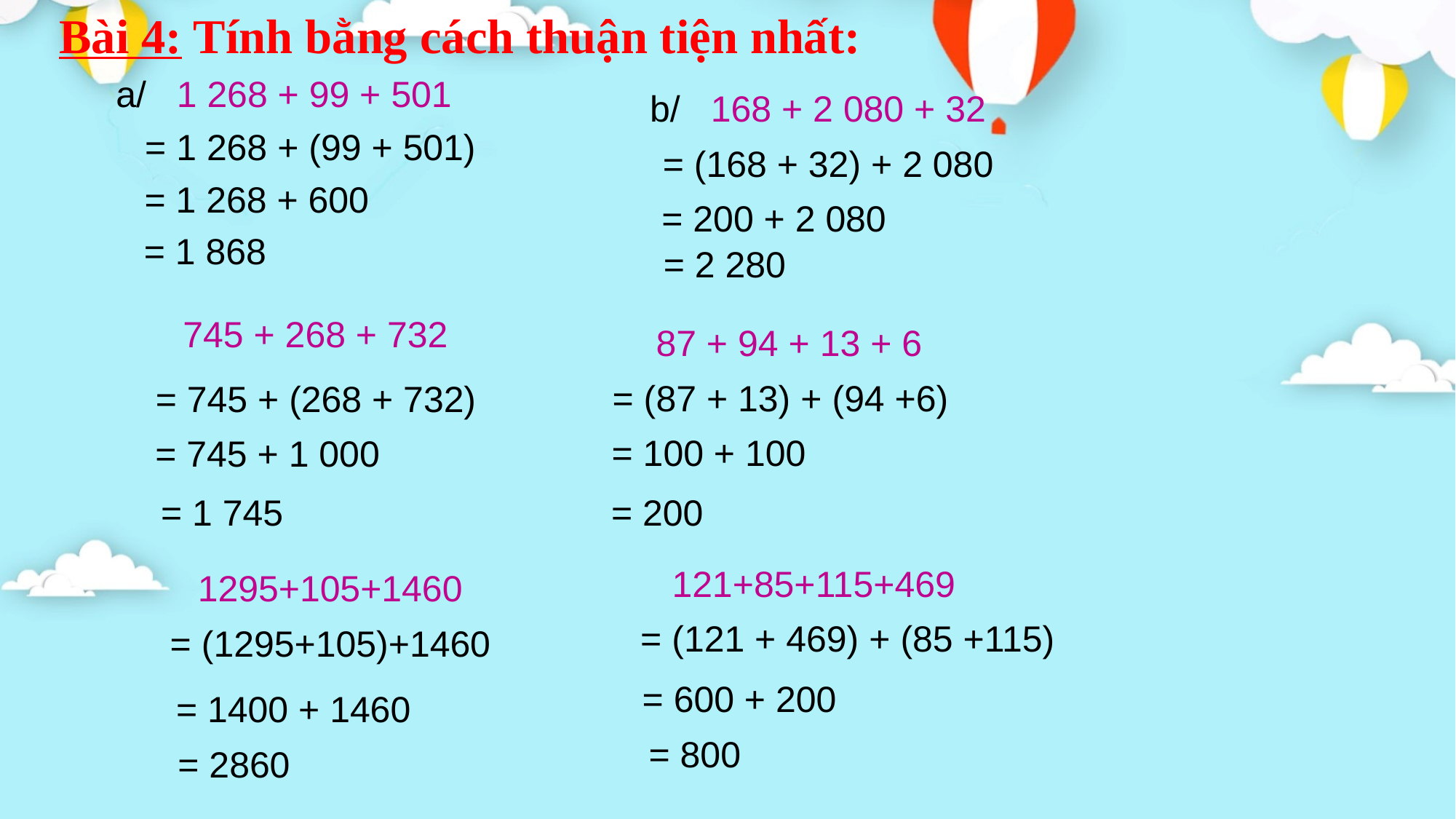

Bài 4: Tính bằng cách thuận tiện nhất:

a/   1 268 + 99 + 501
b/   168 + 2 080 + 32
= 1 268 + (99 + 501)
= (168 + 32) + 2 080
= 1 268 + 600
= 200 + 2 080
= 1 868
= 2 280
745 + 268 + 732
87 + 94 + 13 + 6
= (87 + 13) + (94 +6)
= 745 + (268 + 732)
= 100 + 100
= 745 + 1 000
= 1 745
= 200
121+85+115+469
1295+105+1460
= (121 + 469) + (85 +115)
= (1295+105)+1460
= 600 + 200
= 1400 + 1460
= 800
= 2860